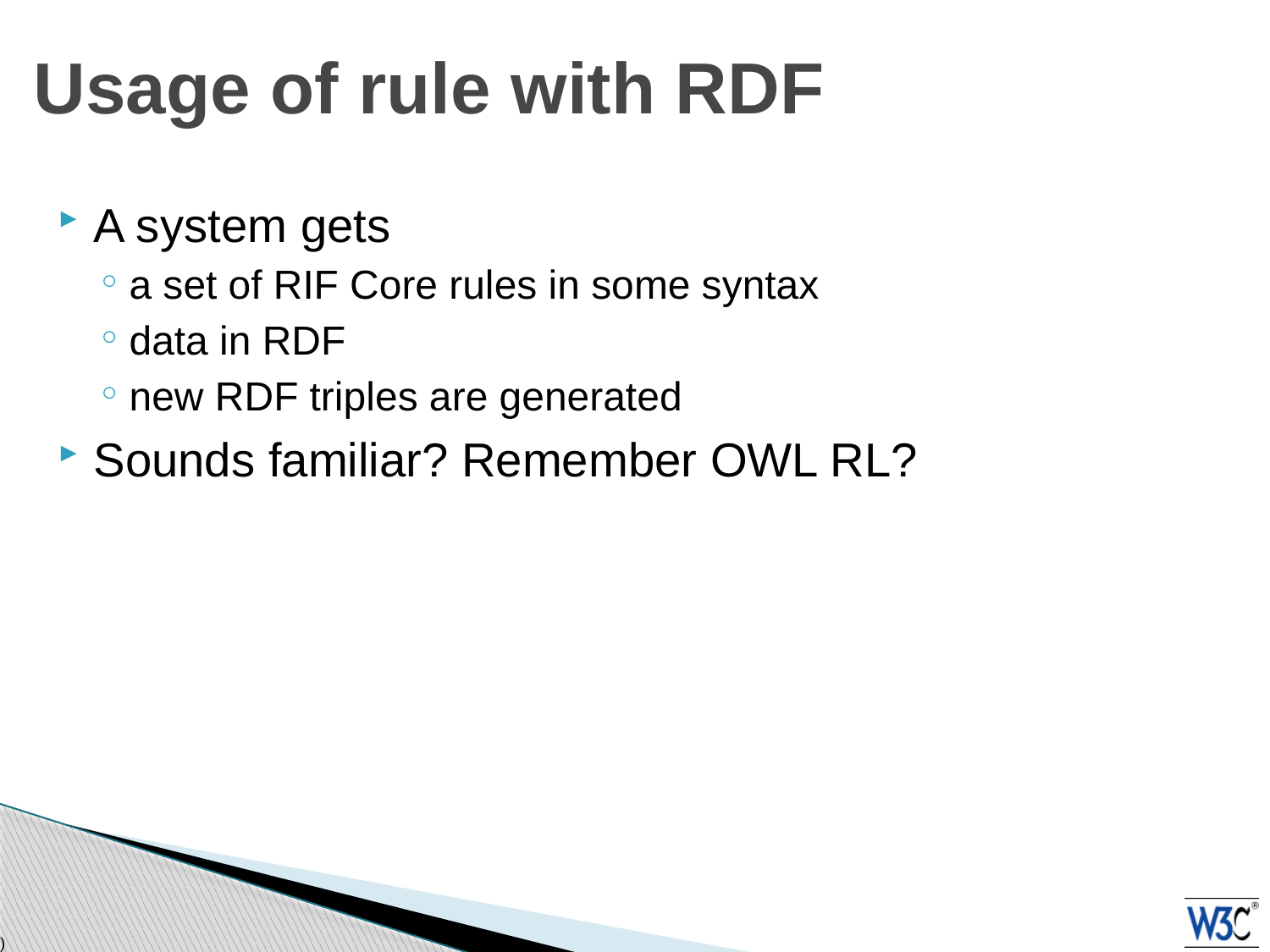

# Usage of rule with RDF
A system gets
a set of RIF Core rules in some syntax
data in RDF
new RDF triples are generated
Sounds familiar? Remember OWL RL?